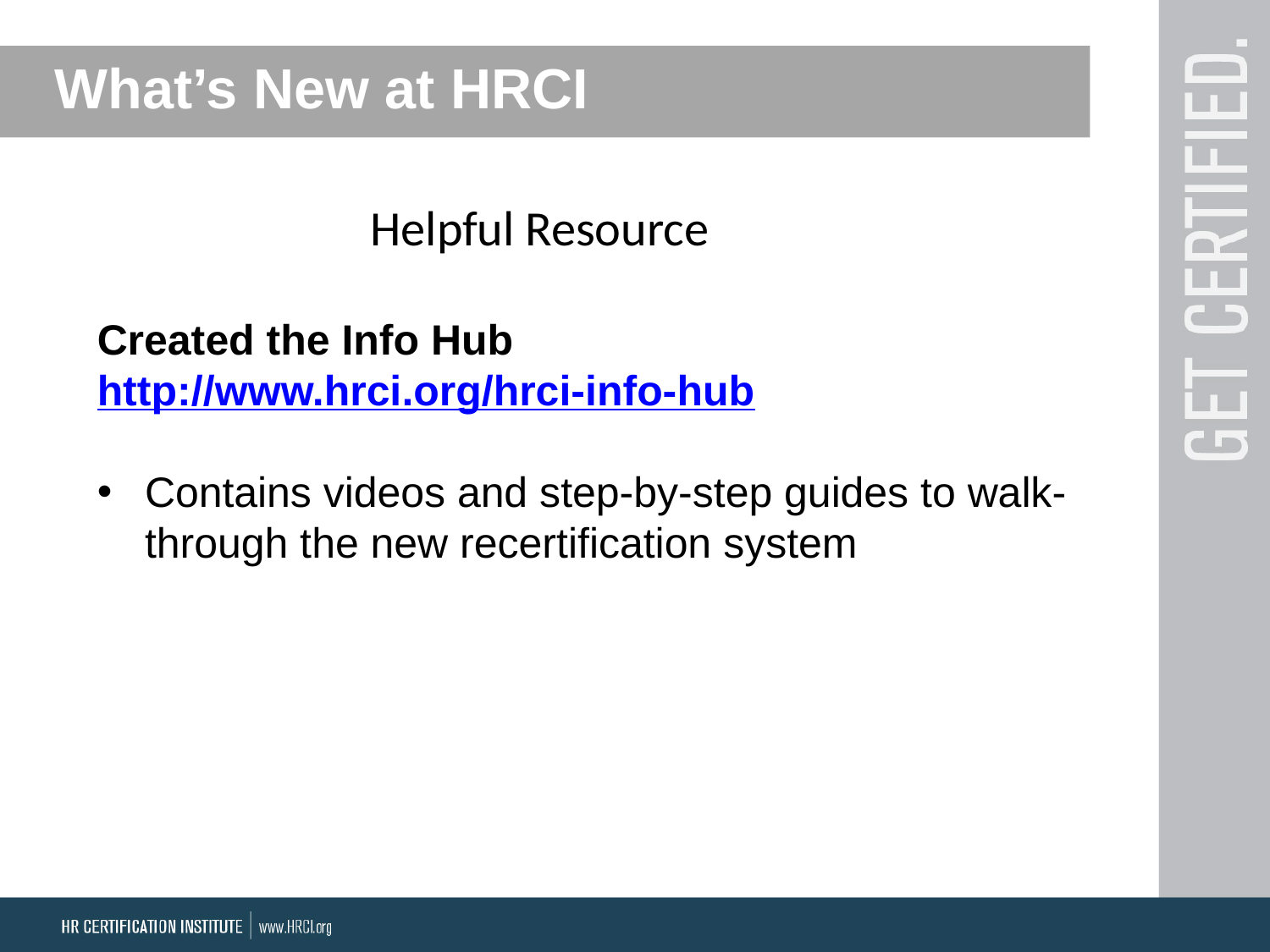

What’s New at HRCI
Helpful Resource
Created the Info Hub
http://www.hrci.org/hrci-info-hub

Contains videos and step-by-step guides to walk-through the new recertification system